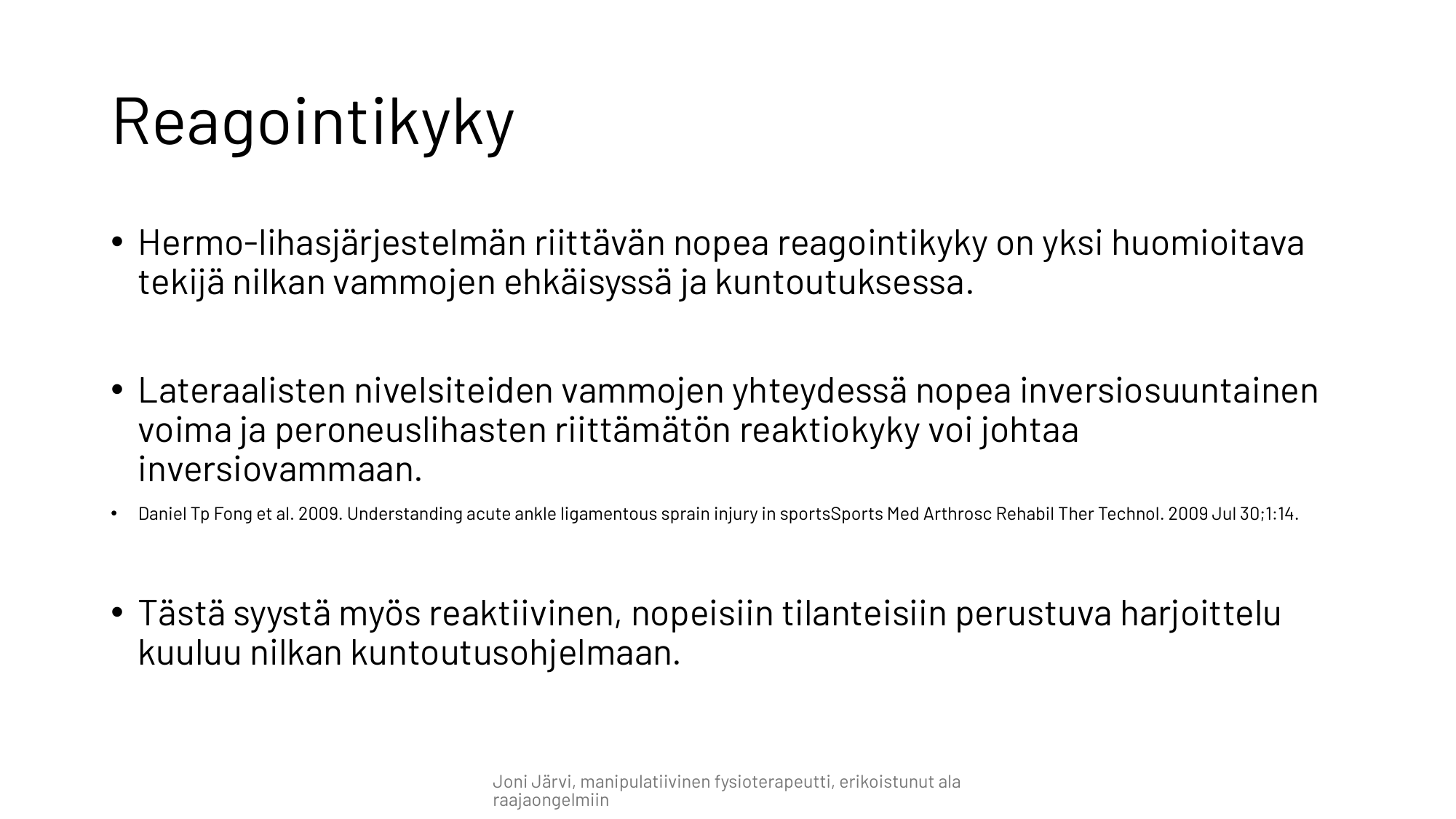

# Reagointikyky
Hermo-lihasjärjestelmän riittävän nopea reagointikyky on yksi huomioitava tekijä nilkan vammojen ehkäisyssä ja kuntoutuksessa.

Lateraalisten nivelsiteiden vammojen yhteydessä nopea inversiosuuntainen voima ja peroneuslihasten riittämätön reaktiokyky voi johtaa inversiovammaan.
Daniel Tp Fong et al. 2009. Understanding acute ankle ligamentous sprain injury in sportsSports Med Arthrosc Rehabil Ther Technol. 2009 Jul 30;1:14.

Tästä syystä myös reaktiivinen, nopeisiin tilanteisiin perustuva harjoittelu kuuluu nilkan kuntoutusohjelmaan.
Joni Järvi, manipulatiivinen fysioterapeutti, erikoistunut alaraajaongelmiin